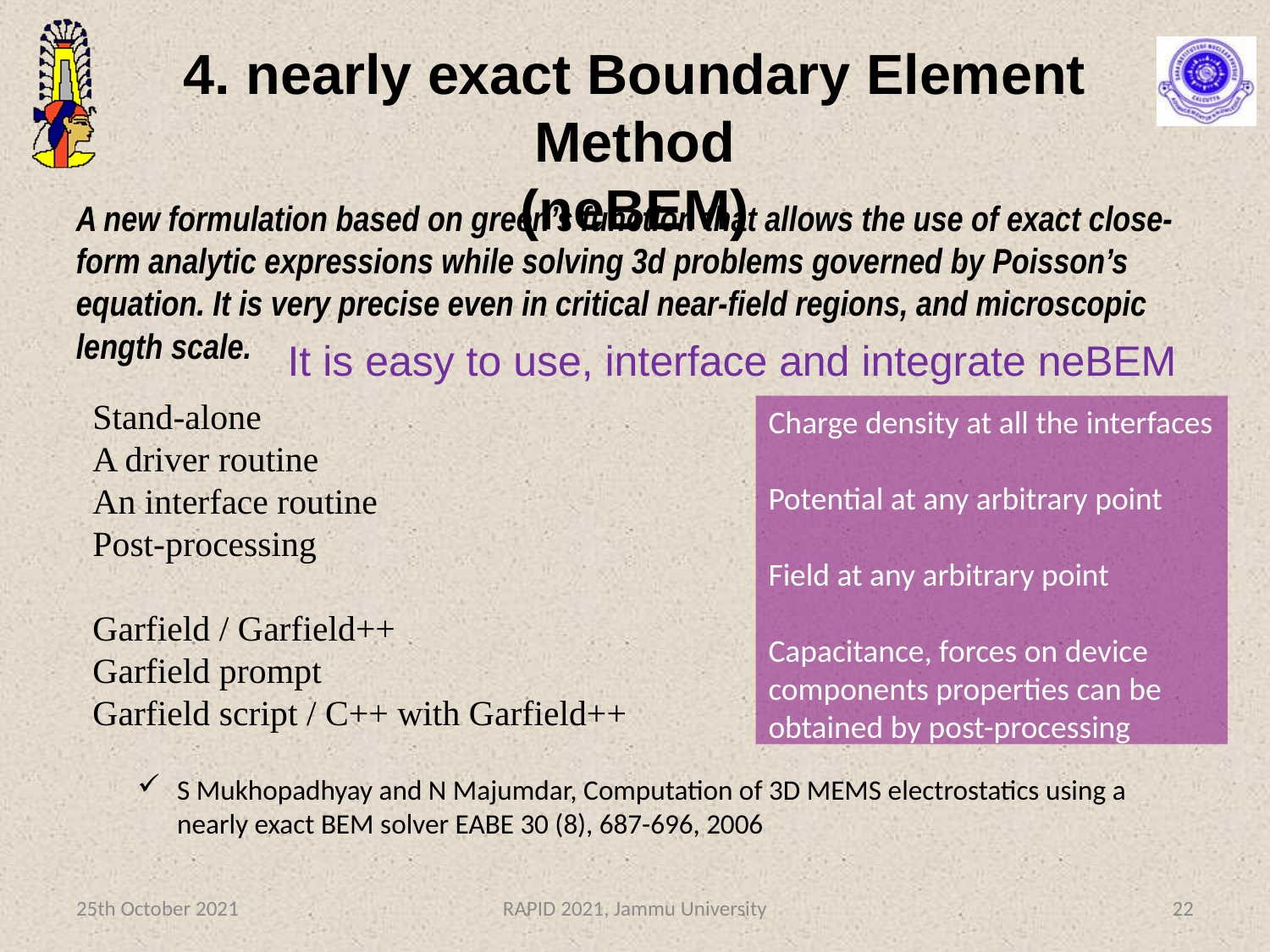

4. nearly exact Boundary Element Method
(neBEM)
A new formulation based on green’s function that allows the use of exact close-form analytic expressions while solving 3d problems governed by Poisson’s equation. It is very precise even in critical near-field regions, and microscopic length scale.
It is easy to use, interface and integrate neBEM
Stand-alone
A driver routine
An interface routine
Post-processing

Garfield / Garfield++
Garfield prompt
Garfield script / C++ with Garfield++
Charge density at all the interfaces

Potential at any arbitrary point

Field at any arbitrary point

Capacitance, forces on device
components properties can be
obtained by post-processing
S Mukhopadhyay and N Majumdar, Computation of 3D MEMS electrostatics using a nearly exact BEM solver EABE 30 (8), 687-696, 2006
25th October 2021
RAPID 2021, Jammu University
22